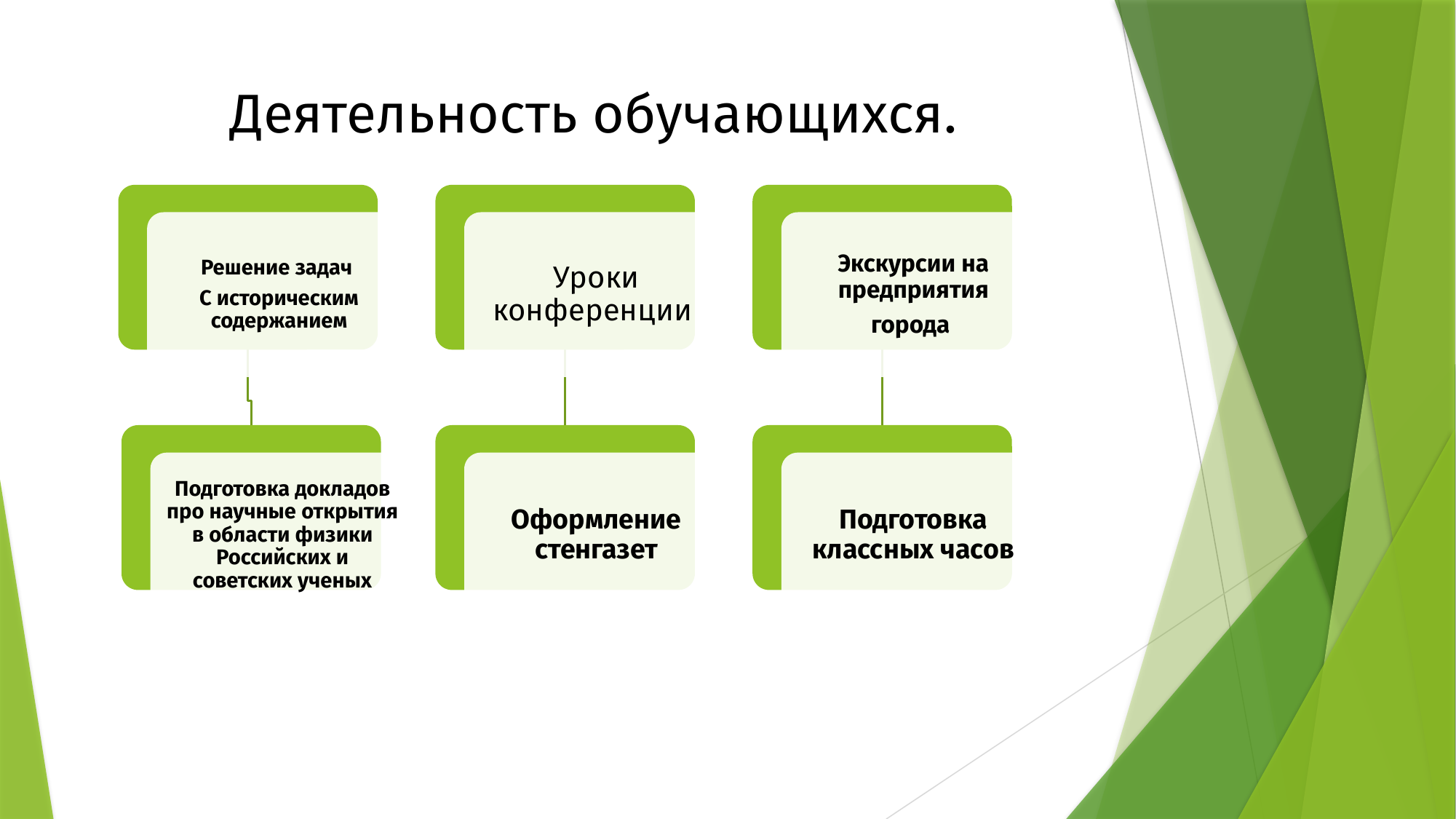

# Деятельность обучающихся.
Решение задач
С историческим содержанием
Подготовка докладов про научные открытия в области физики Российских и советских ученых
Уроки конференции
Оформление стенгазет
Экскурсии на предприятия
города
Подготовка классных часов